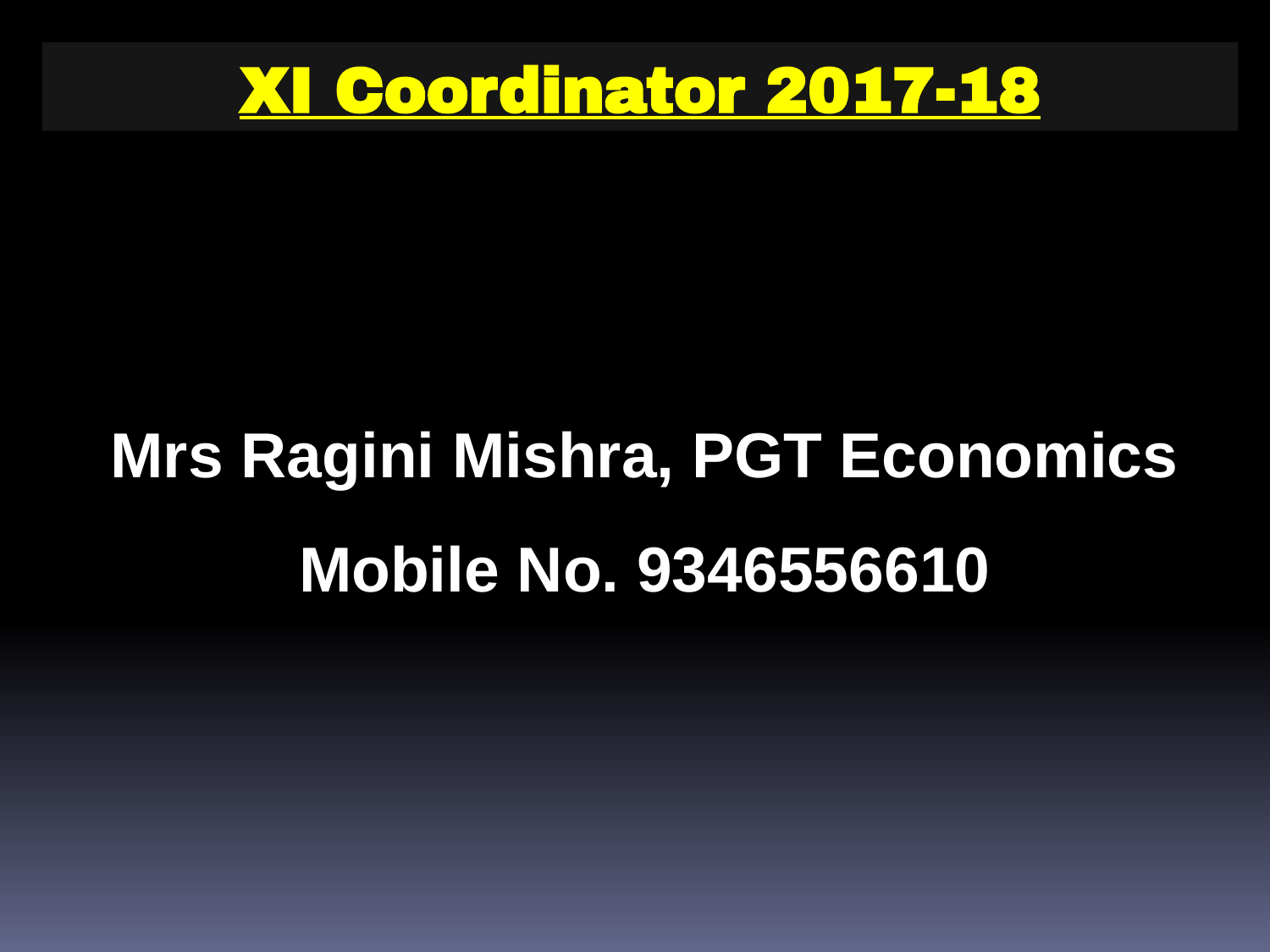

XI Coordinator 2017-18
 Mrs Ragini Mishra, PGT Economics
 Mobile No. 9346556610